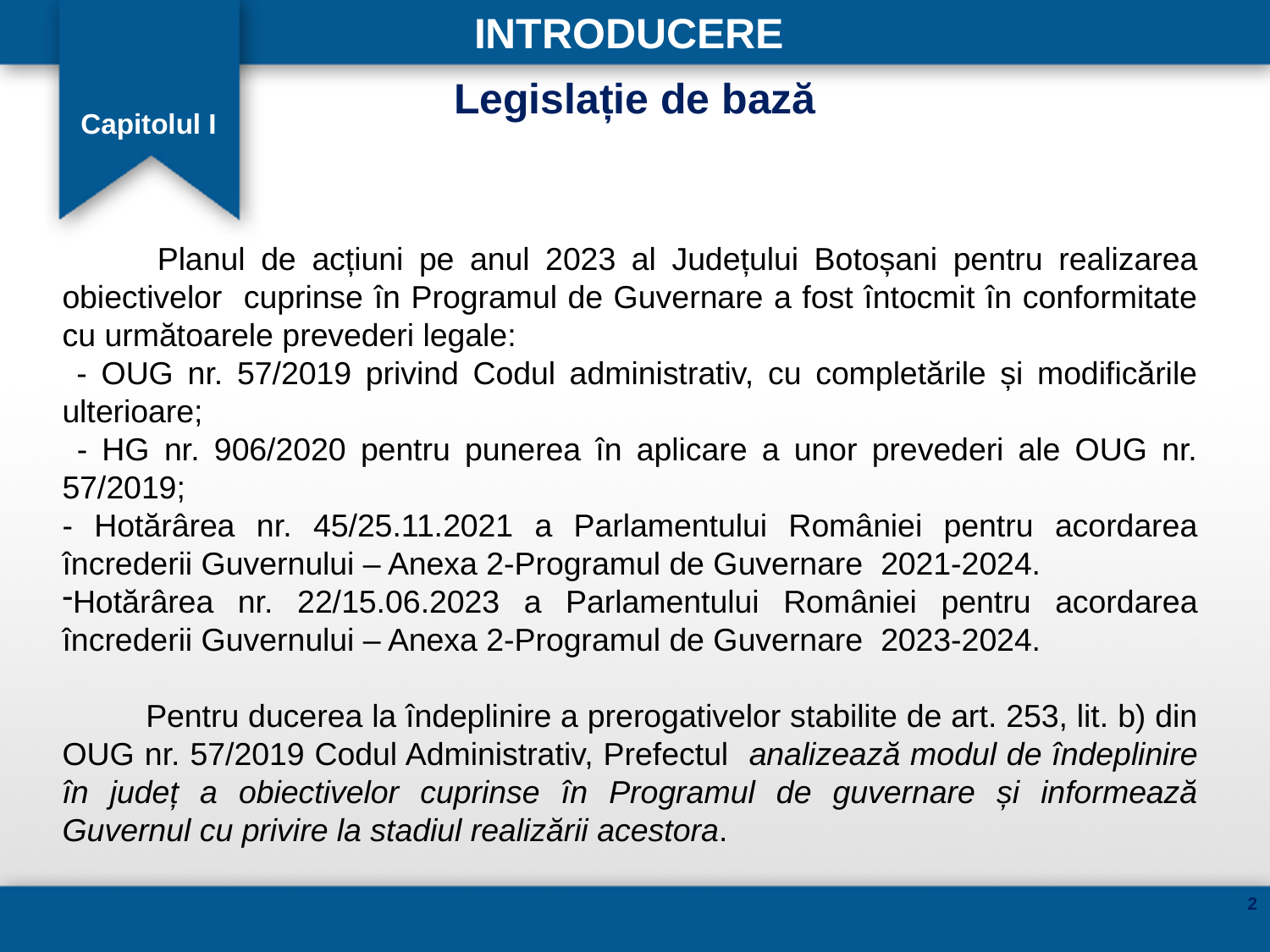

INTRODUCERE

Legislație de bază
#
Capitolul I
      Planul de acțiuni pe anul 2023 al Județului Botoșani pentru realizarea obiectivelor  cuprinse în Programul de Guvernare a fost întocmit în conformitate cu următoarele prevederi legale:
 - OUG nr. 57/2019 privind Codul administrativ, cu completările și modificările ulterioare;
 - HG nr. 906/2020 pentru punerea în aplicare a unor prevederi ale OUG nr. 57/2019;
- Hotărârea nr. 45/25.11.2021 a Parlamentului României pentru acordarea încrederii Guvernului – Anexa 2-Programul de Guvernare  2021-2024.
Hotărârea nr. 22/15.06.2023 a Parlamentului României pentru acordarea încrederii Guvernului – Anexa 2-Programul de Guvernare  2023-2024.

         Pentru ducerea la îndeplinire a prerogativelor stabilite de art. 253, lit. b) din OUG nr. 57/2019 Codul Administrativ, Prefectul  analizează modul de îndeplinire în județ a obiectivelor cuprinse în Programul de guvernare și informează Guvernul cu privire la stadiul realizării acestora.

2